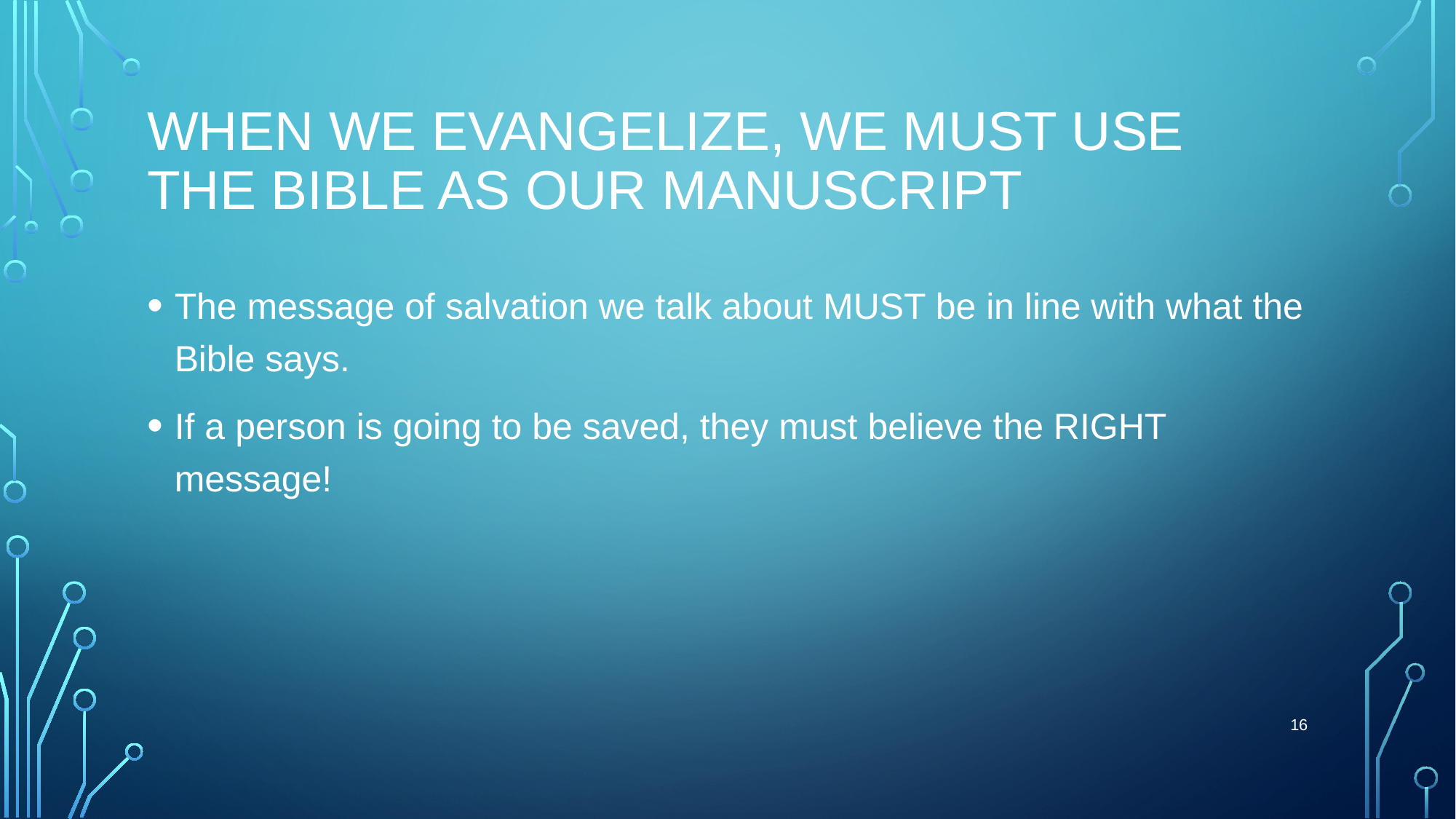

# When we evangelize, we must use the bible as our manuscript
The message of salvation we talk about MUST be in line with what the Bible says.
If a person is going to be saved, they must believe the RIGHT message!
16